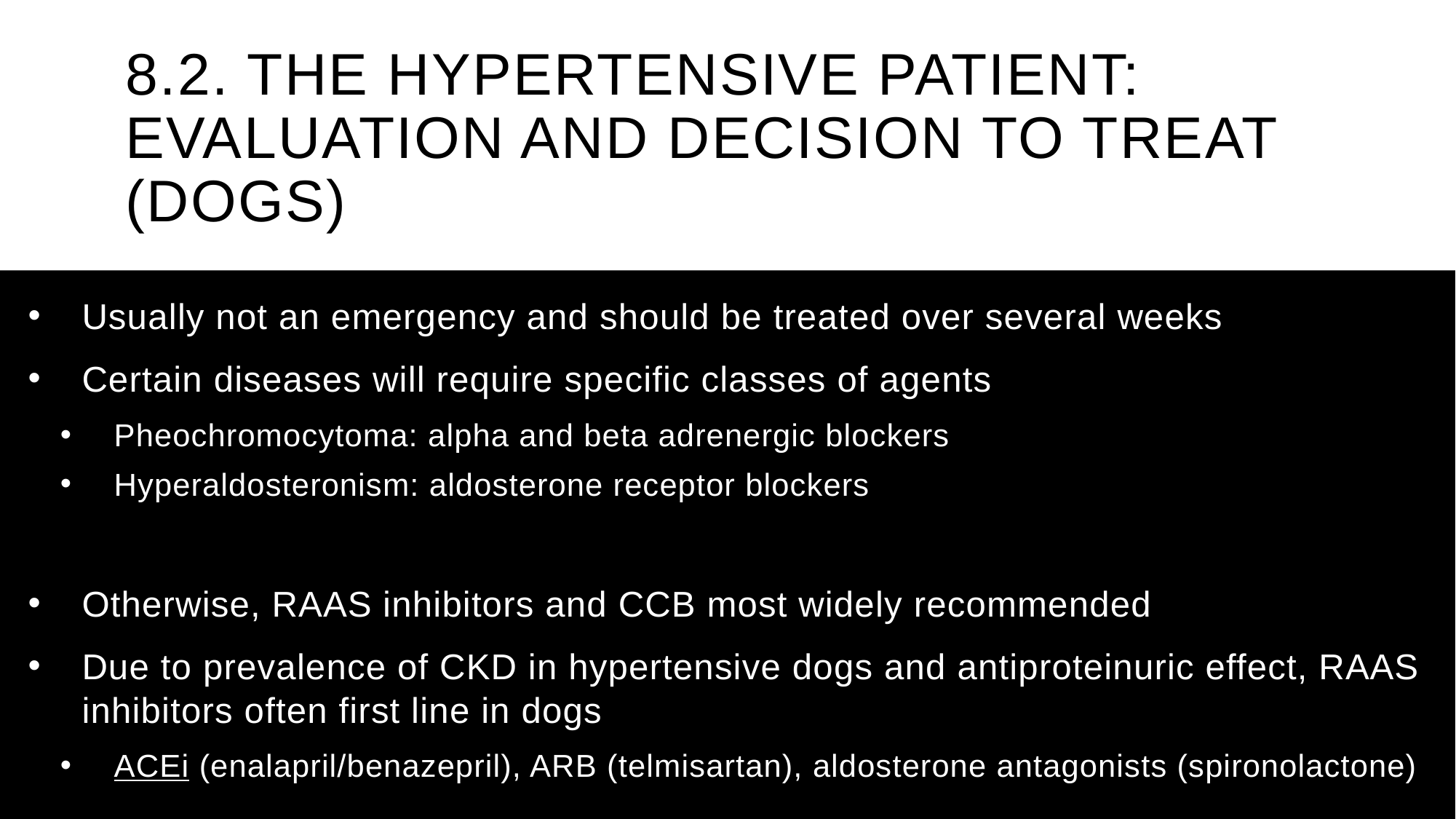

# 8.2. The hypertensive patient: evaluation and decision to treat (dogs)
Usually not an emergency and should be treated over several weeks
Certain diseases will require specific classes of agents
Pheochromocytoma: alpha and beta adrenergic blockers
Hyperaldosteronism: aldosterone receptor blockers

Otherwise, RAAS inhibitors and CCB most widely recommended
Due to prevalence of CKD in hypertensive dogs and antiproteinuric effect, RAAS inhibitors often first line in dogs
ACEi (enalapril/benazepril), ARB (telmisartan), aldosterone antagonists (spironolactone)